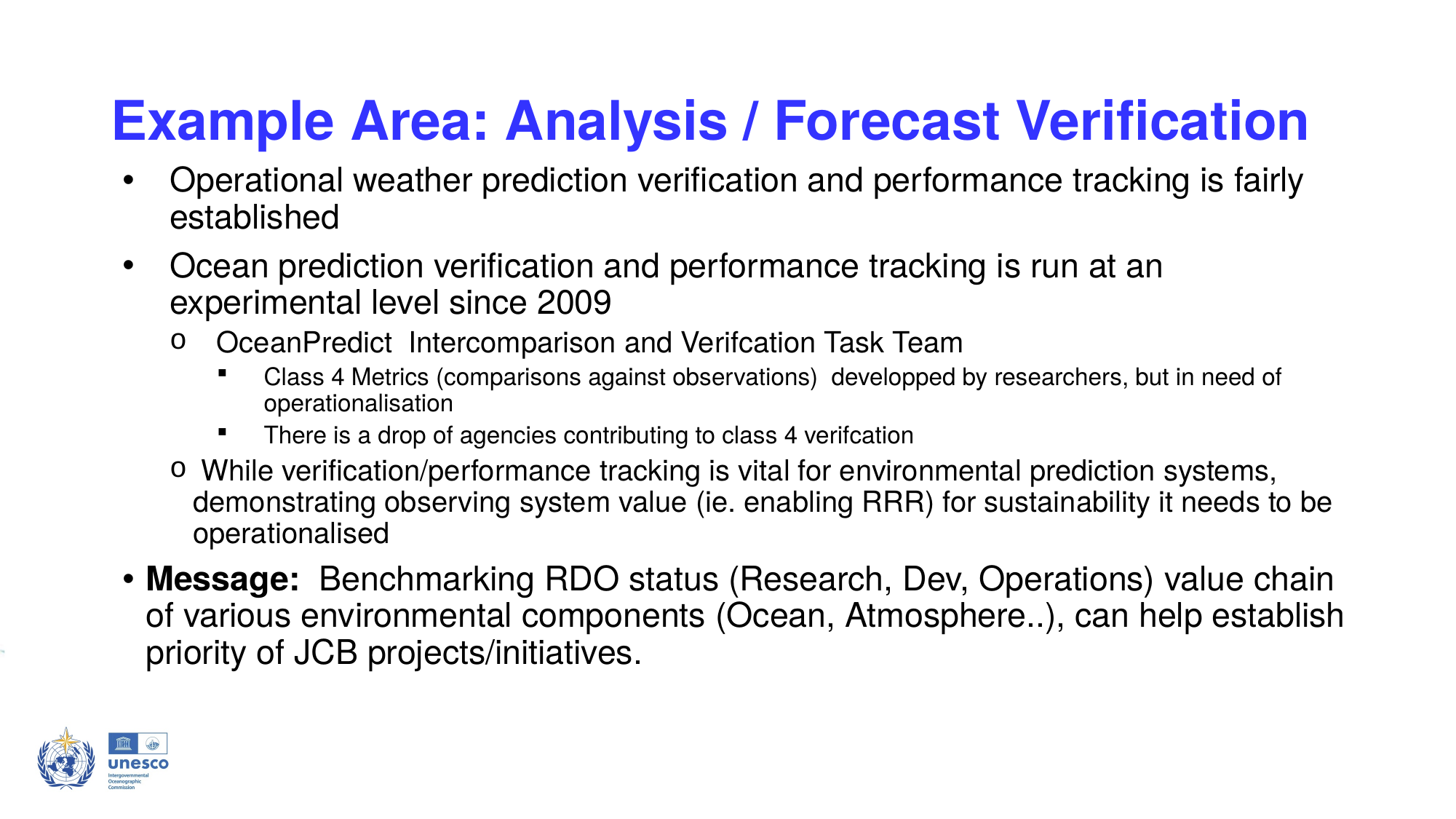

# Example Area: Analysis / Forecast Verification
Operational weather prediction verification and performance tracking is fairly established
Ocean prediction verification and performance tracking is run at an experimental level since 2009
OceanPredict  Intercomparison and Verifcation Task Team
Class 4 Metrics (comparisons against observations)  developped by researchers, but in need of operationalisation
There is a drop of agencies contributing to class 4 verifcation
 While verification/performance tracking is vital for environmental prediction systems, demonstrating observing system value (ie. enabling RRR) for sustainability it needs to be operationalised
Message:  Benchmarking RDO status (Research, Dev, Operations) value chain of various environmental components (Ocean, Atmosphere..), can help establish priority of JCB projects/initiatives.